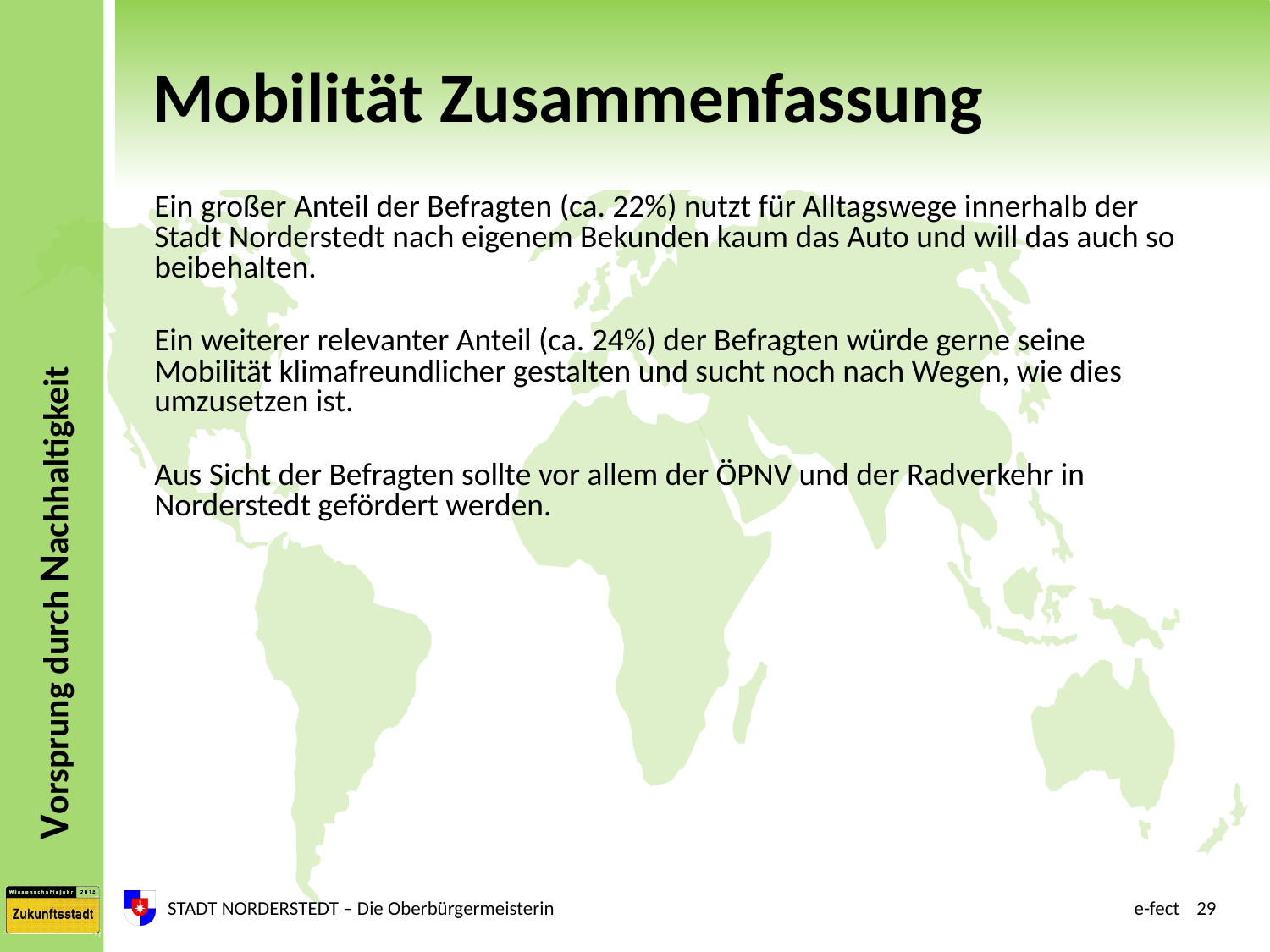

# Mobilität Zusammenfassung
Ein großer Anteil der Befragten (ca. 22%) nutzt für Alltagswege innerhalb der Stadt Norderstedt nach eigenem Bekunden kaum das Auto und will das auch so beibehalten.

Ein weiterer relevanter Anteil (ca. 24%) der Befragten würde gerne seine Mobilität klimafreundlicher gestalten und sucht noch nach Wegen, wie dies umzusetzen ist.

Aus Sicht der Befragten sollte vor allem der ÖPNV und der Radverkehr in Norderstedt gefördert werden.

STADT NORDERSTEDT – Die Oberbürgermeisterin